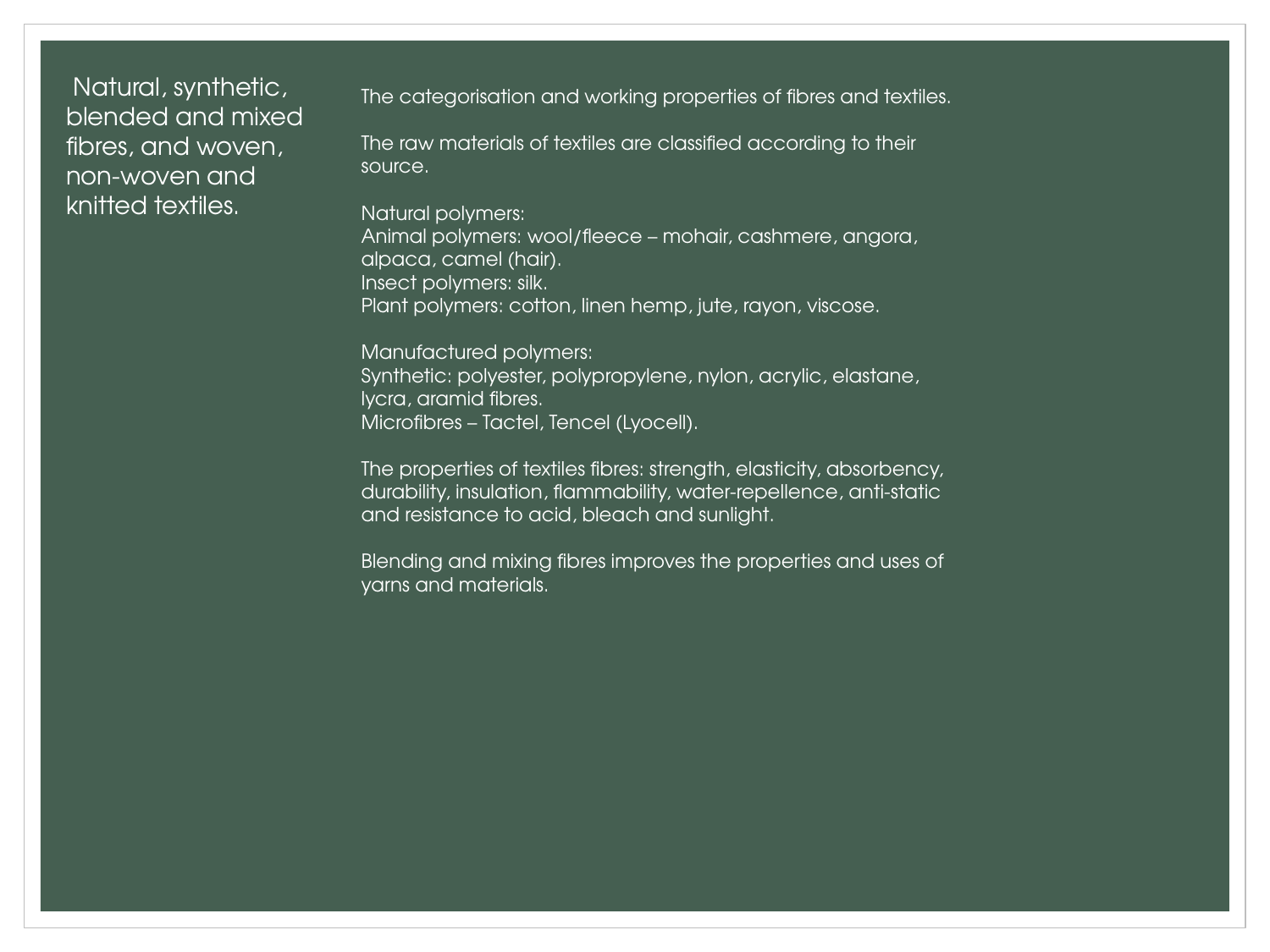

Natural, synthetic,
blended and mixed
fibres, and woven,
non-woven and
knitted textiles.
The categorisation and working properties of fibres and textiles.

The raw materials of textiles are classified according to their source.

Natural polymers:
Animal polymers: wool/fleece – mohair, cashmere, angora, alpaca, camel (hair).
Insect polymers: silk.
Plant polymers: cotton, linen hemp, jute, rayon, viscose.

Manufactured polymers:
Synthetic: polyester, polypropylene, nylon, acrylic, elastane, lycra, aramid fibres.
Microfibres – Tactel, Tencel (Lyocell).

The properties of textiles fibres: strength, elasticity, absorbency, durability, insulation, flammability, water-repellence, anti-static and resistance to acid, bleach and sunlight.

Blending and mixing fibres improves the properties and uses of
yarns and materials.